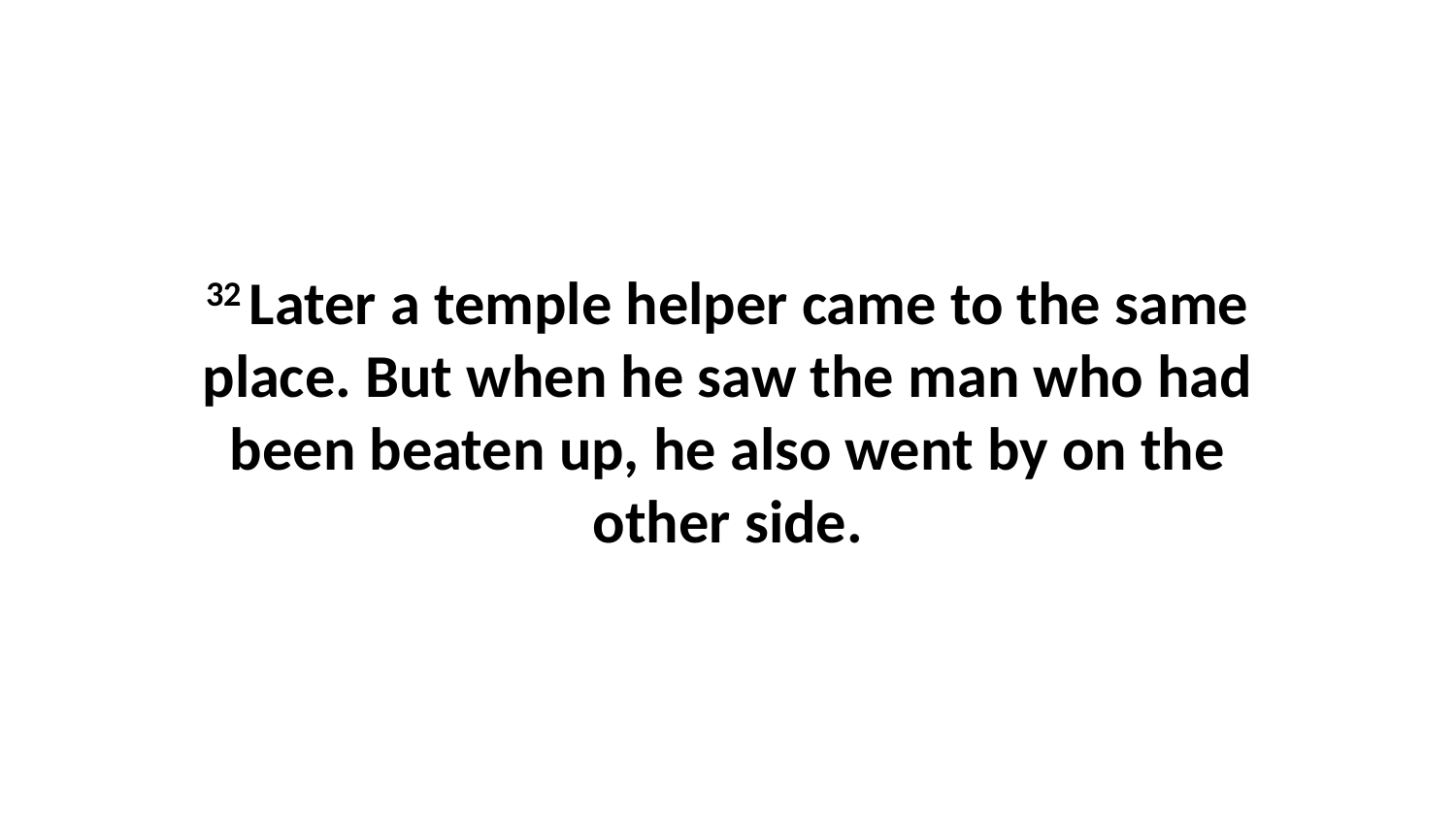

32 Later a temple helper came to the same place. But when he saw the man who had been beaten up, he also went by on the other side.